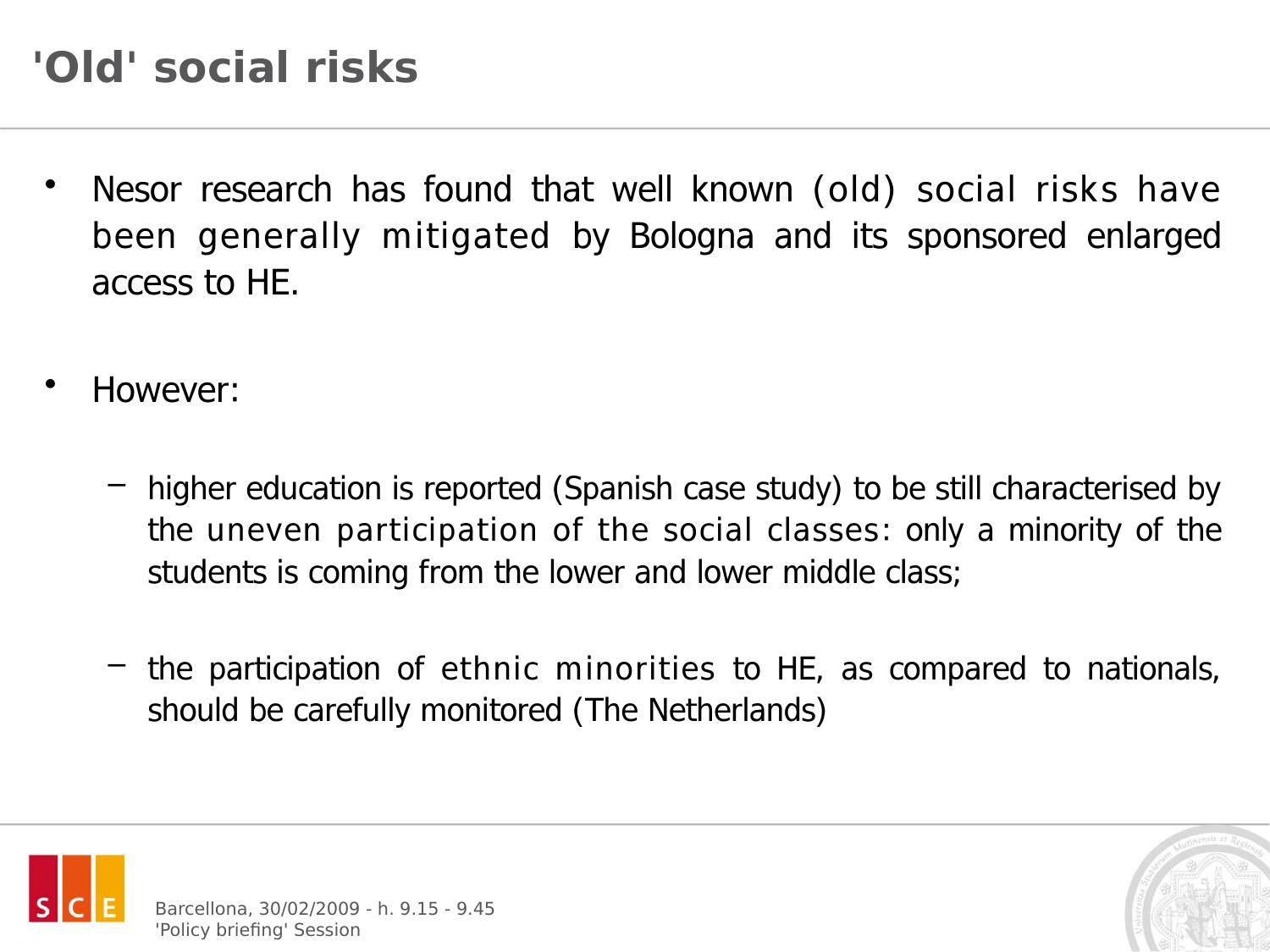

# 'Old' social risks
Nesor research has found that well known (old) social risks have been generally mitigated by Bologna and its sponsored enlarged access to HE.

However:

higher education is reported (Spanish case study) to be still characterised by the uneven participation of the social classes: only a minority of the students is coming from the lower and lower middle class;

the participation of ethnic minorities to HE, as compared to nationals, should be carefully monitored (The Netherlands)

Barcellona, 30/02/2009 - h. 9.15 - 9.45
'Policy briefing' Session